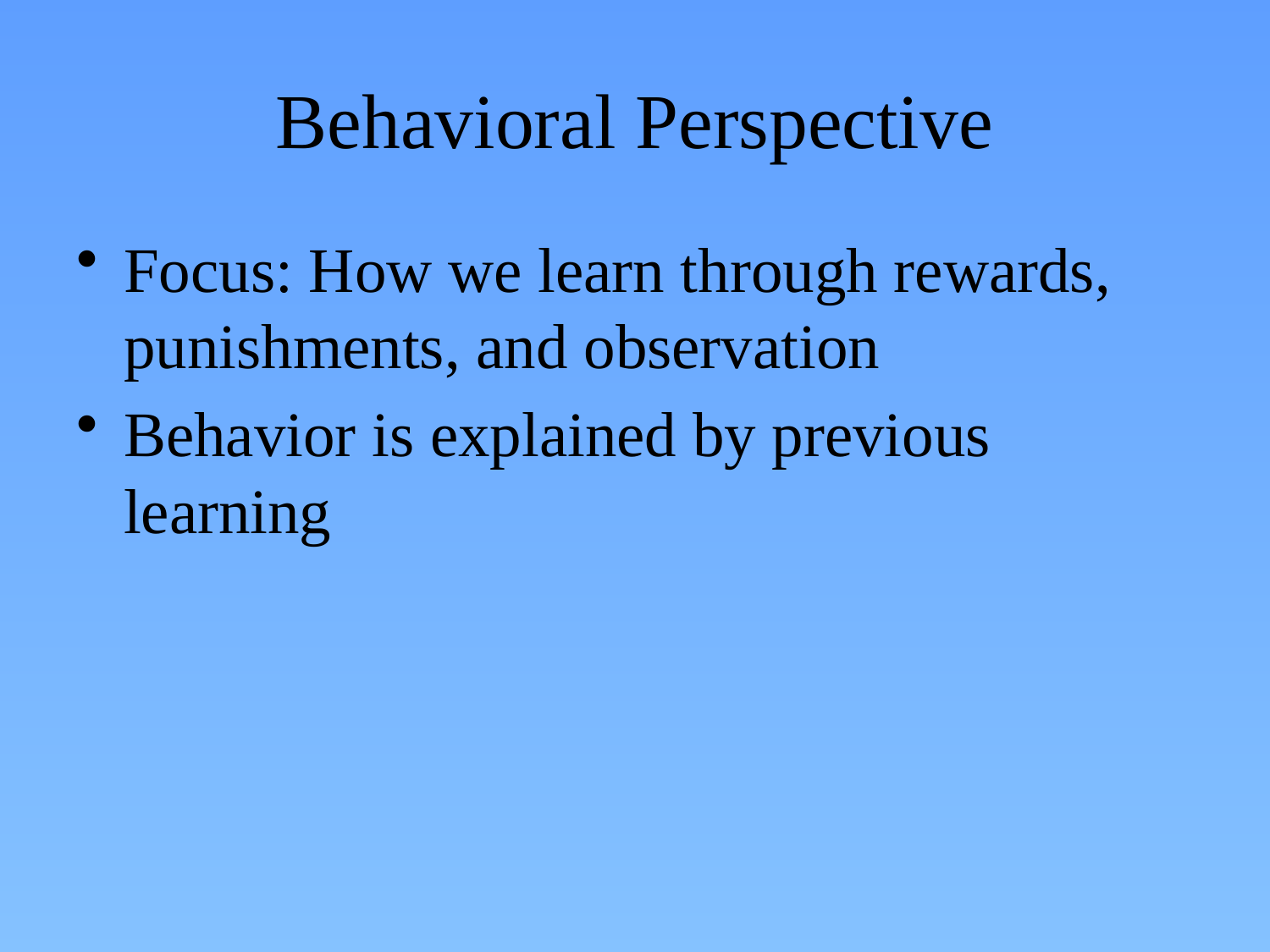

# Behavioral Perspective
Focus: How we learn through rewards, punishments, and observation
Behavior is explained by previous learning